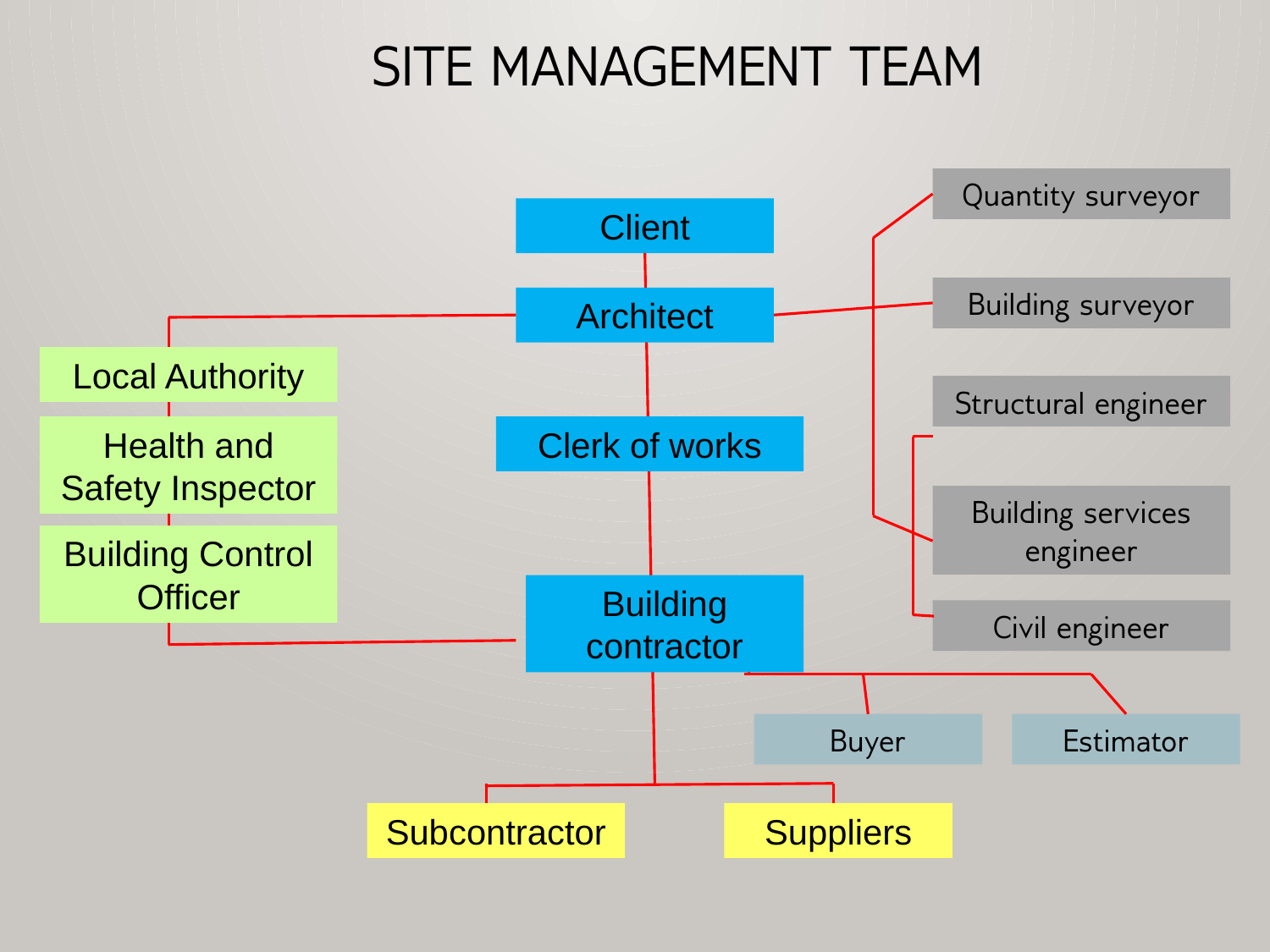

# Site management team
Quantity surveyor
Client
Building surveyor
Architect
Local Authority
Structural engineer
Health and Safety Inspector
Clerk of works
Building services engineer
Building Control Officer
Building
contractor
Civil engineer
Buyer
Estimator
Subcontractor
Suppliers